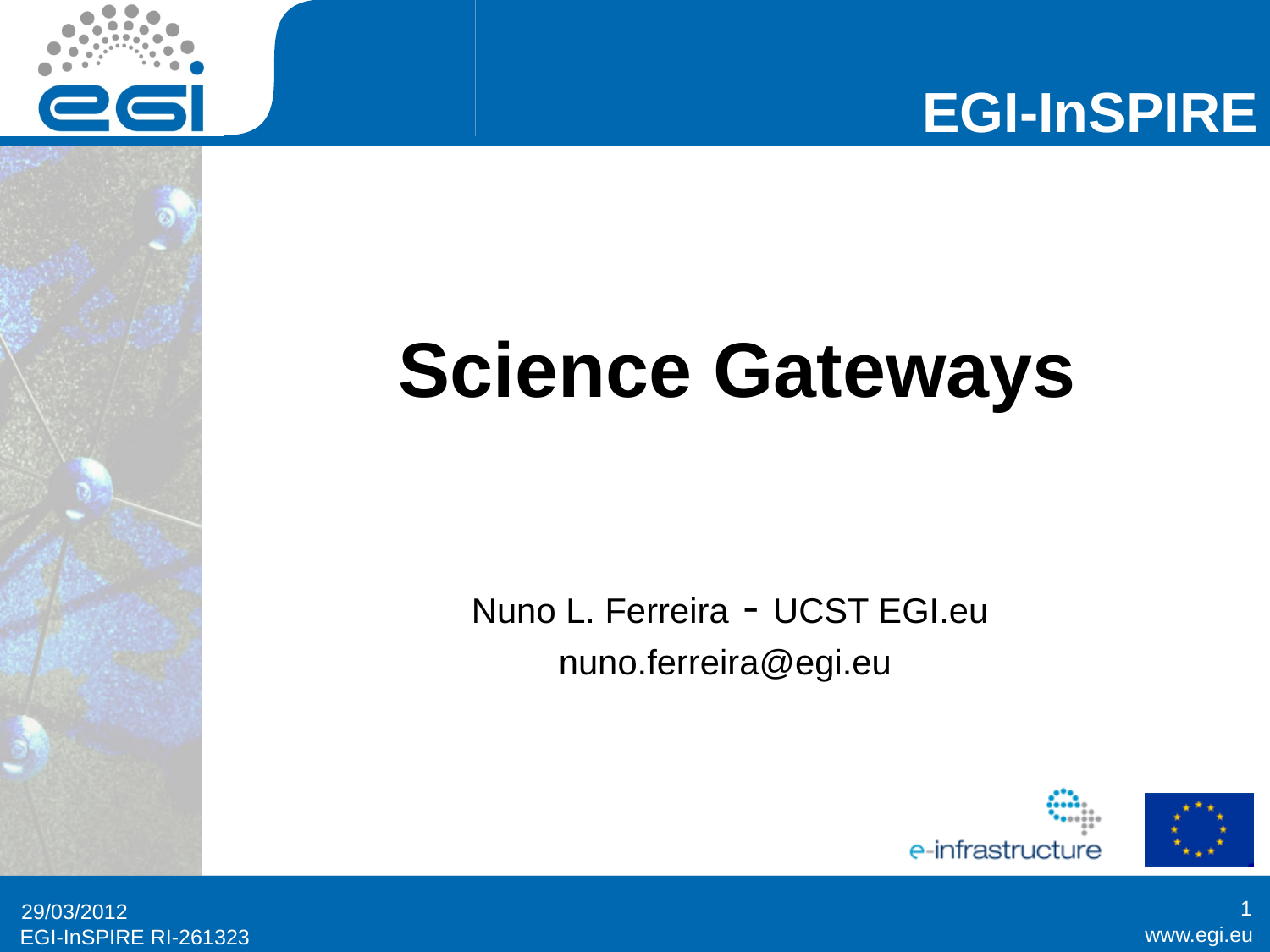

# Science Gateways
Nuno L. Ferreira - UCST EGI.eu
nuno.ferreira@egi.eu
1
29/03/2012